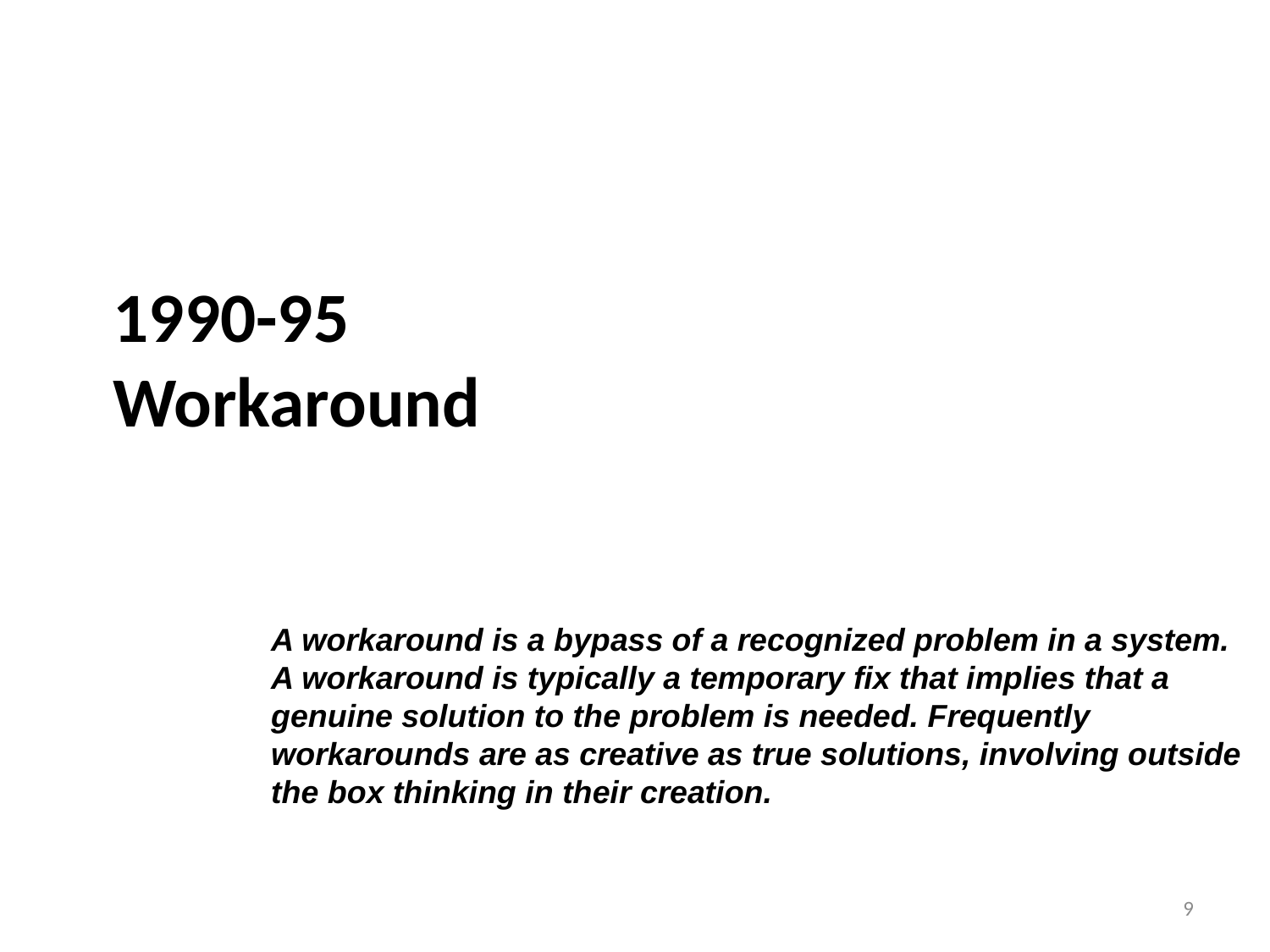

# 1990-95 Workaround
A workaround is a bypass of a recognized problem in a system.
A workaround is typically a temporary fix that implies that a
genuine solution to the problem is needed. Frequently
workarounds are as creative as true solutions, involving outside
the box thinking in their creation.
9